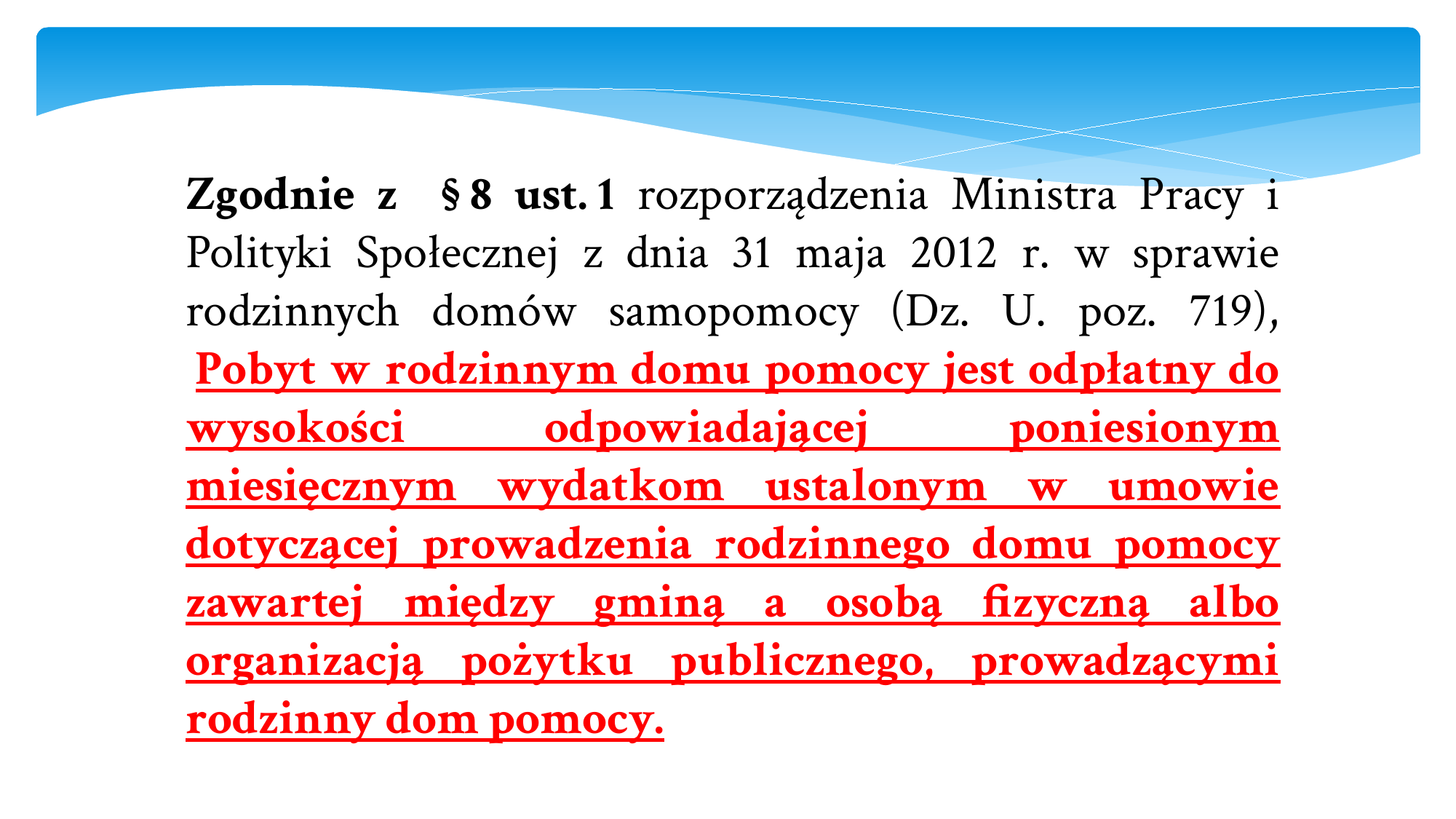

Zgodnie z  § 8 ust. 1 rozporządzenia Ministra Pracy i Polityki Społecznej z dnia 31 maja 2012 r. w sprawie rodzinnych domów samopomocy (Dz. U. poz. 719),  Pobyt w rodzinnym domu pomocy jest odpłatny do wysokości odpowiadającej poniesionym miesięcznym wydatkom ustalonym w umowie dotyczącej prowadzenia rodzinnego domu pomocy zawartej między gminą a osobą fizyczną albo organizacją pożytku publicznego, prowadzącymi rodzinny dom pomocy.